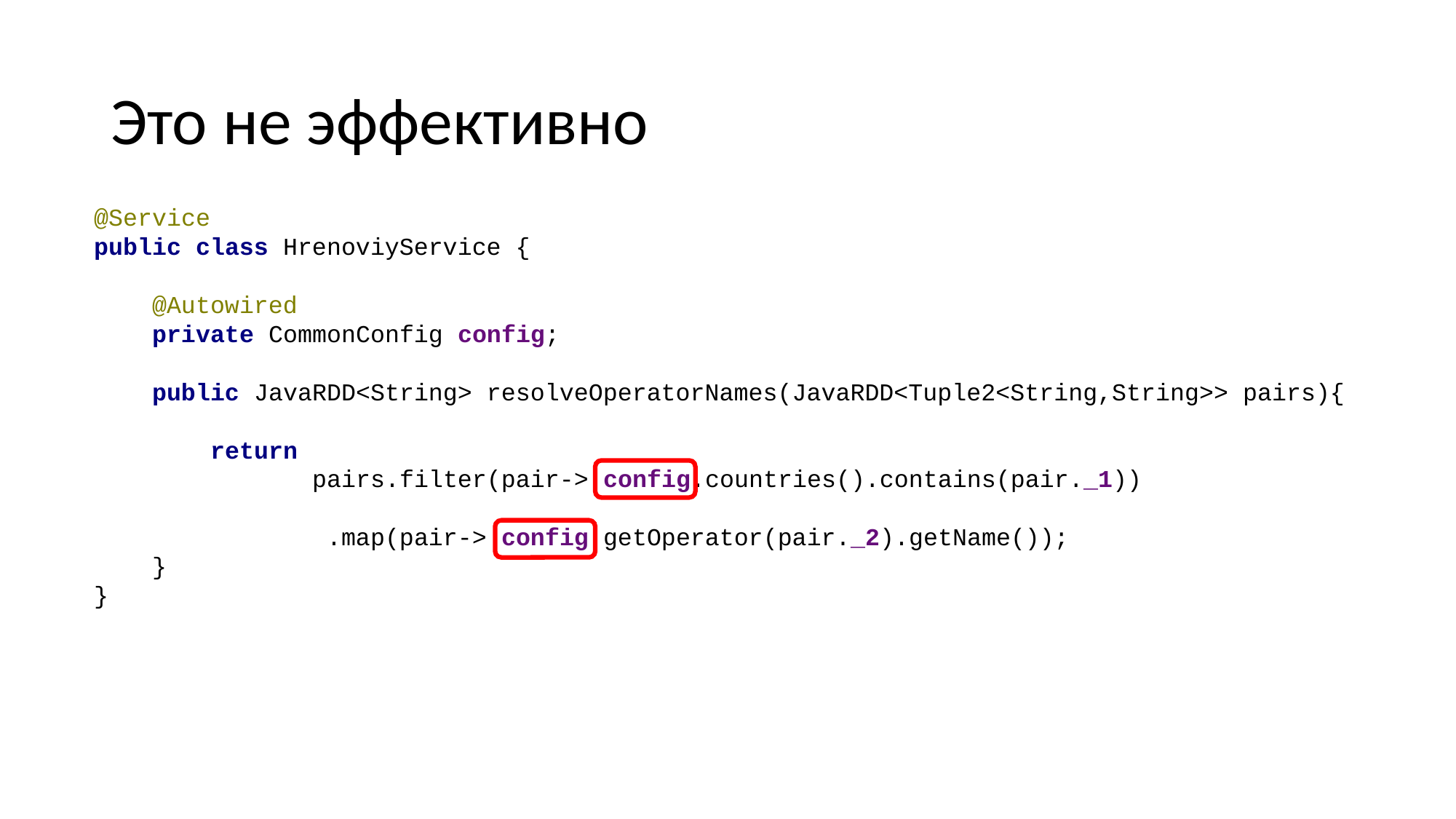

# Это не эффективно
@Service
public class HrenoviyService {
    @Autowired
    private CommonConfig config;
    public JavaRDD<String> resolveOperatorNames(JavaRDD<Tuple2<String,String>> pairs){
        return
		pairs.filter(pair-> config.countries().contains(pair._1))
                .map(pair-> config.getOperator(pair._2).getName());
    }
}